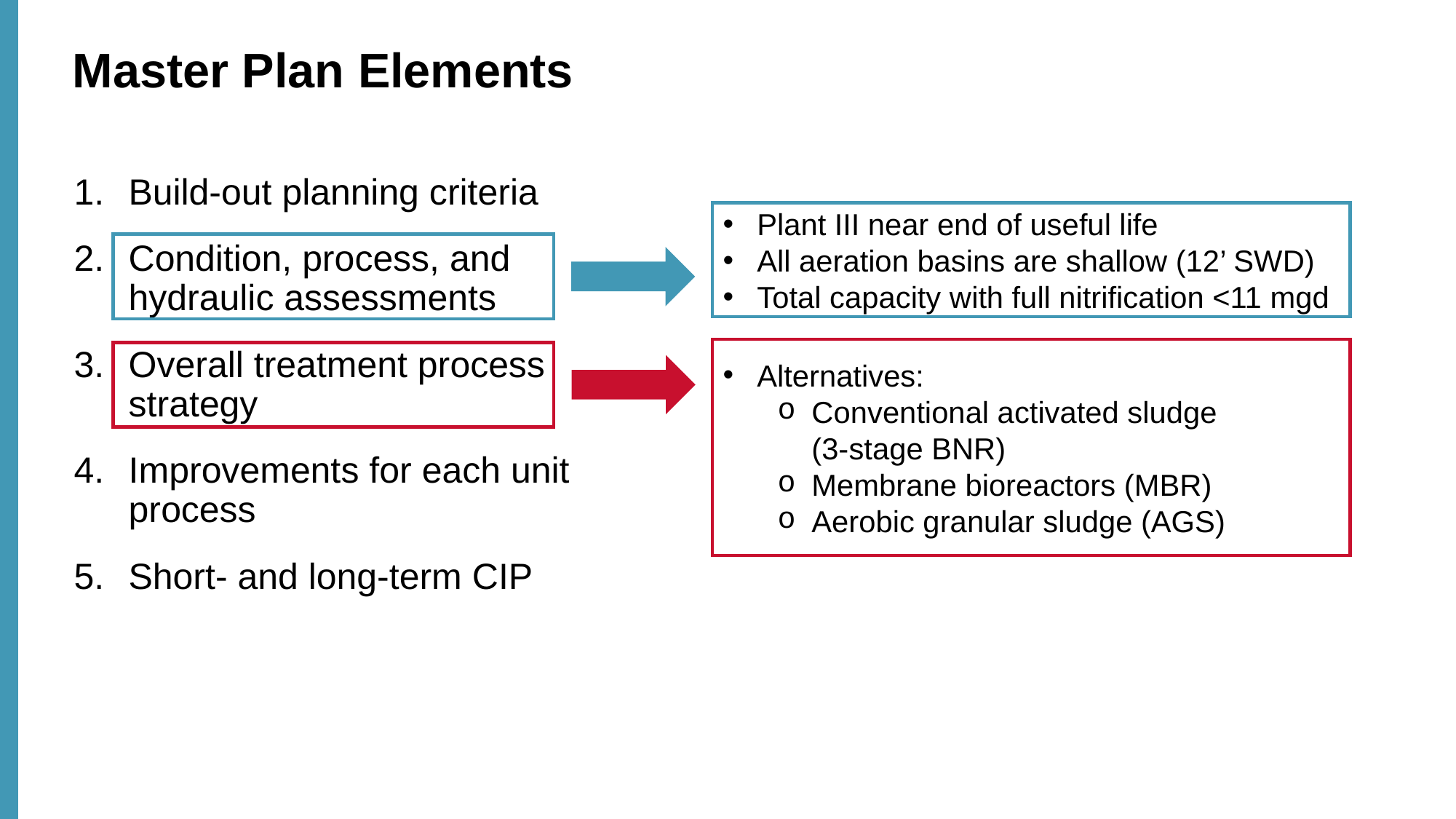

# Master Plan Elements
Build-out planning criteria
Condition, process, and hydraulic assessments
Overall treatment process strategy
Improvements for each unit process
Short- and long-term CIP
Plant III near end of useful life
All aeration basins are shallow (12’ SWD)
Total capacity with full nitrification <11 mgd

Alternatives:
Conventional activated sludge
(3-stage BNR)
Membrane bioreactors (MBR)
Aerobic granular sludge (AGS)